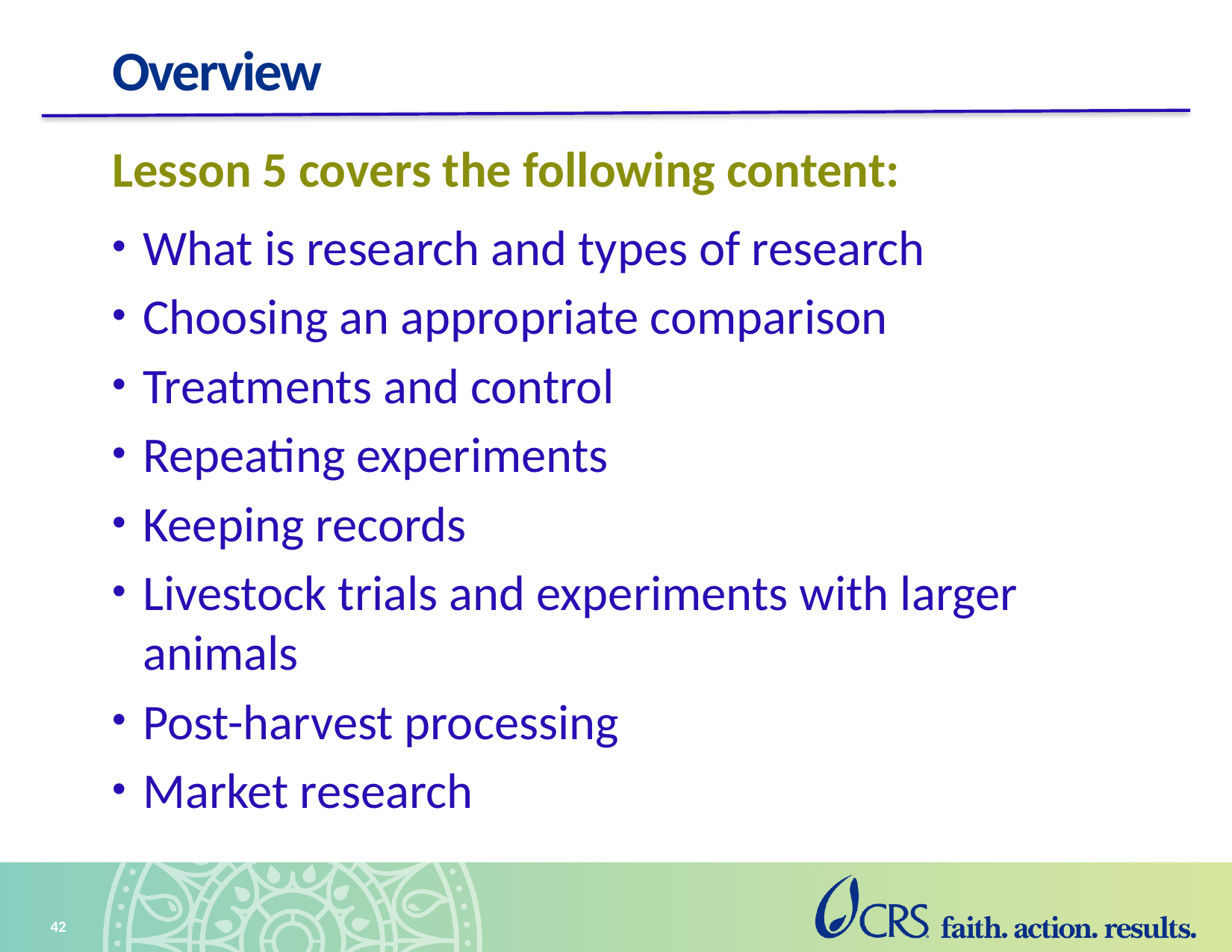

# Overview
Lesson 5 covers the following content:
What is research and types of research
Choosing an appropriate comparison
Treatments and control
Repeating experiments
Keeping records
Livestock trials and experiments with larger animals
Post-harvest processing
Market research
42